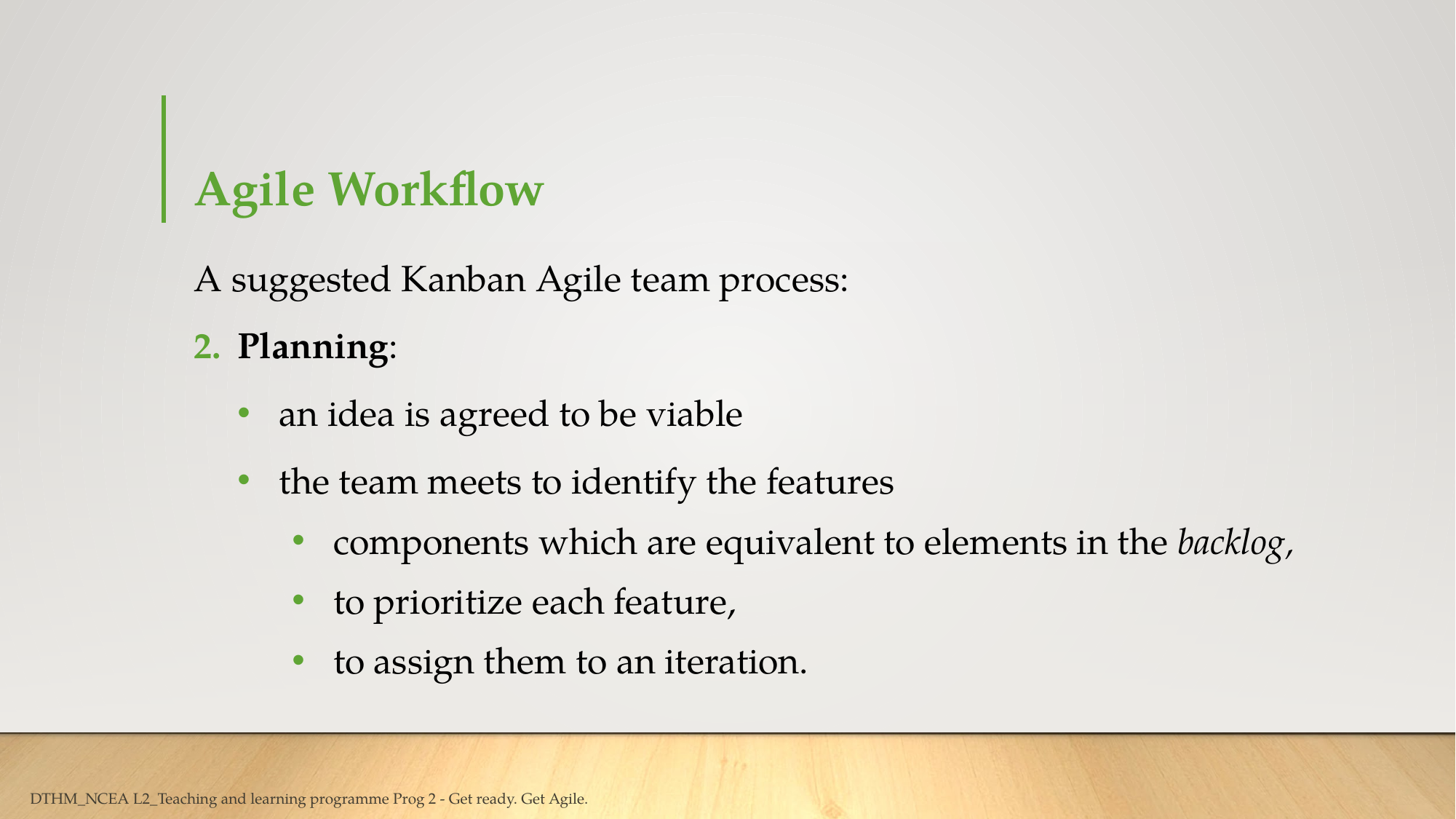

# Agile Workflow
A suggested Kanban Agile team process:
Planning:
an idea is agreed to be viable
the team meets to identify the features
components which are equivalent to elements in the backlog,
to prioritize each feature,
to assign them to an iteration.